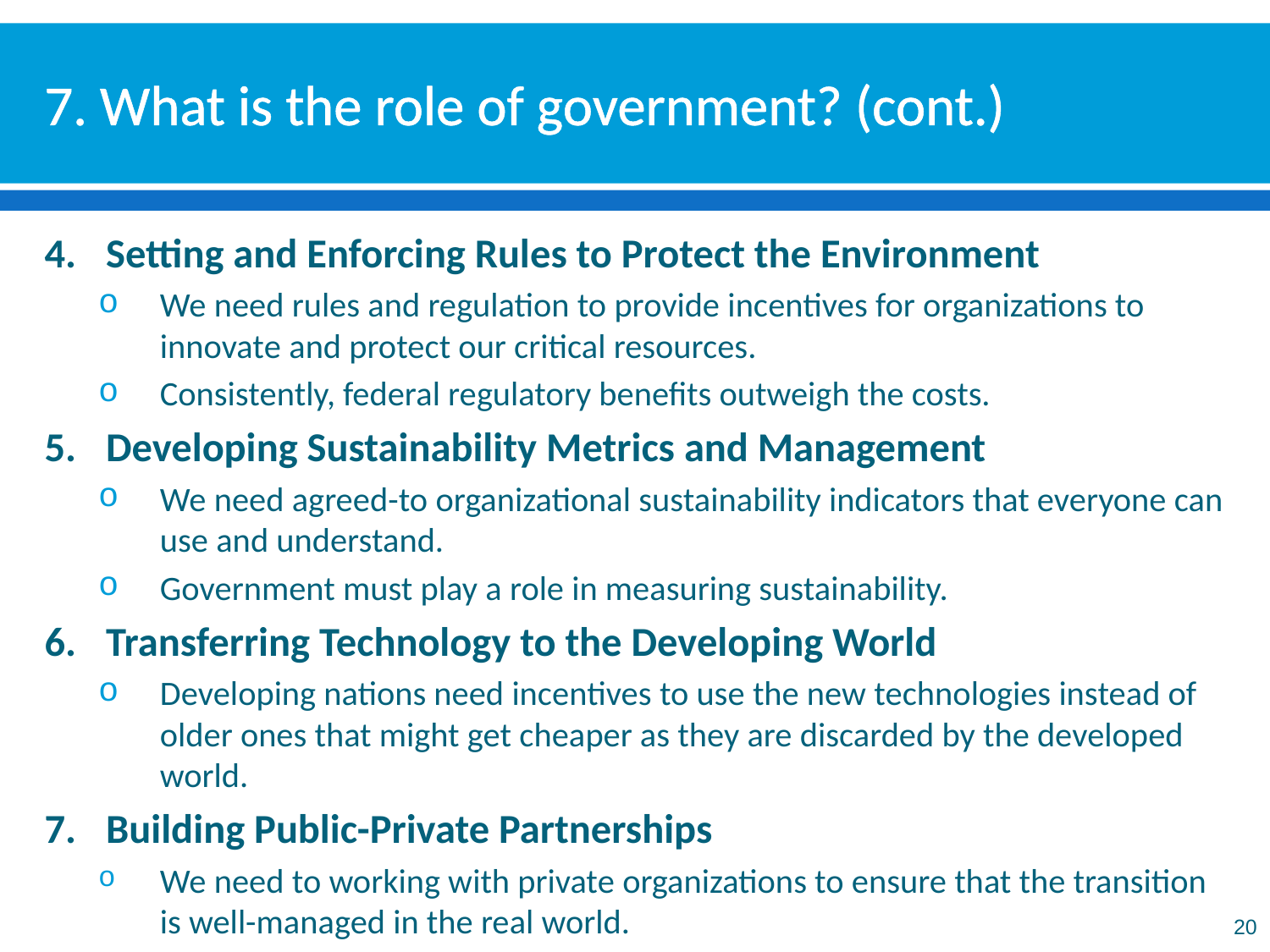

# 7. What is the role of government? (cont.)
Setting and Enforcing Rules to Protect the Environment
We need rules and regulation to provide incentives for organizations to innovate and protect our critical resources.
Consistently, federal regulatory benefits outweigh the costs.
Developing Sustainability Metrics and Management
We need agreed-to organizational sustainability indicators that everyone can use and understand.
Government must play a role in measuring sustainability.
Transferring Technology to the Developing World
Developing nations need incentives to use the new technologies instead of older ones that might get cheaper as they are discarded by the developed world.
Building Public-Private Partnerships
We need to working with private organizations to ensure that the transition is well-managed in the real world.
20